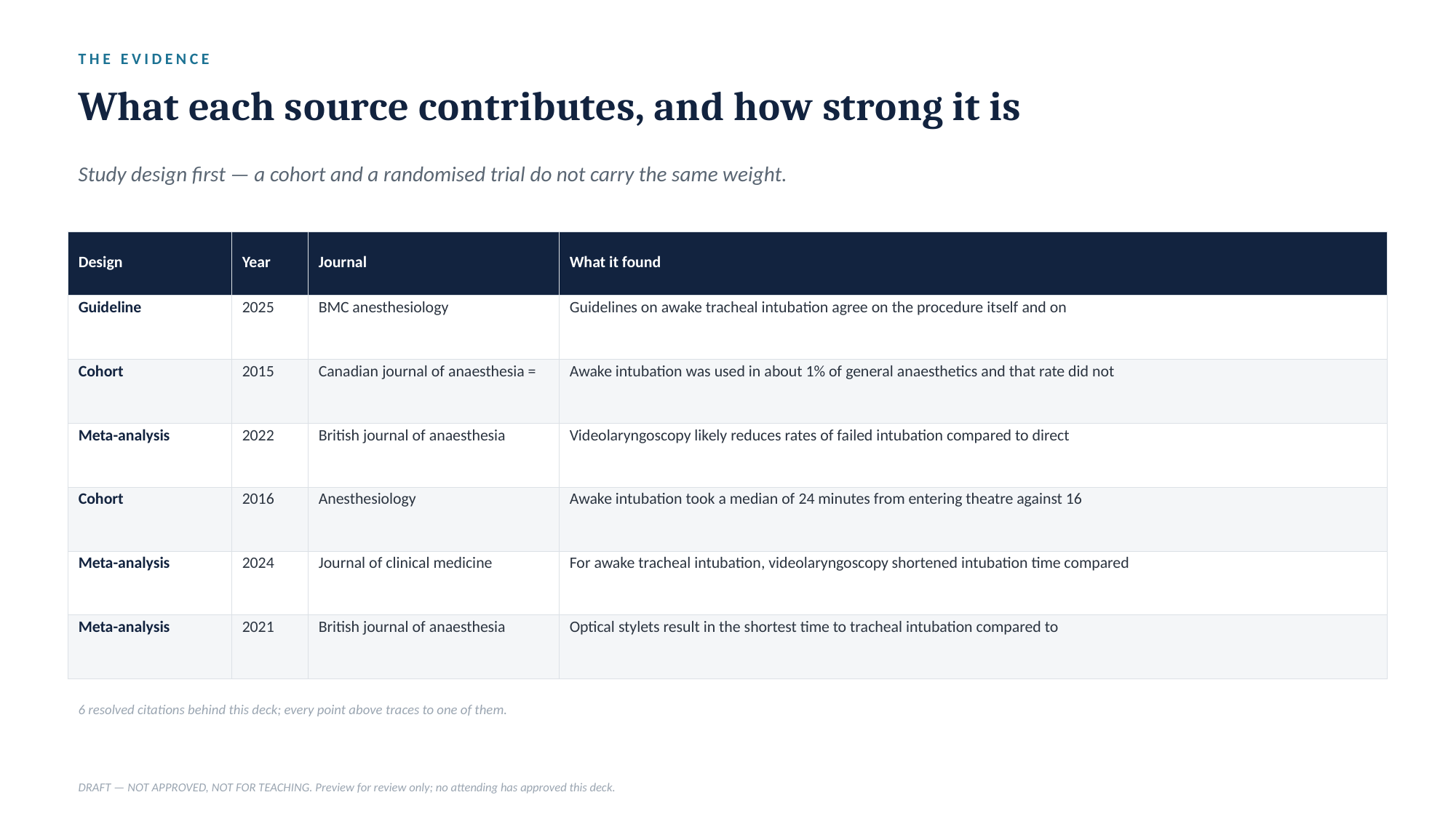

THE EVIDENCE
What each source contributes, and how strong it is
Study design first — a cohort and a randomised trial do not carry the same weight.
| Design | Year | Journal | What it found |
| --- | --- | --- | --- |
| Guideline | 2025 | BMC anesthesiology | Guidelines on awake tracheal intubation agree on the procedure itself and on |
| Cohort | 2015 | Canadian journal of anaesthesia = | Awake intubation was used in about 1% of general anaesthetics and that rate did not |
| Meta-analysis | 2022 | British journal of anaesthesia | Videolaryngoscopy likely reduces rates of failed intubation compared to direct |
| Cohort | 2016 | Anesthesiology | Awake intubation took a median of 24 minutes from entering theatre against 16 |
| Meta-analysis | 2024 | Journal of clinical medicine | For awake tracheal intubation, videolaryngoscopy shortened intubation time compared |
| Meta-analysis | 2021 | British journal of anaesthesia | Optical stylets result in the shortest time to tracheal intubation compared to |
6 resolved citations behind this deck; every point above traces to one of them.
DRAFT — NOT APPROVED, NOT FOR TEACHING. Preview for review only; no attending has approved this deck.